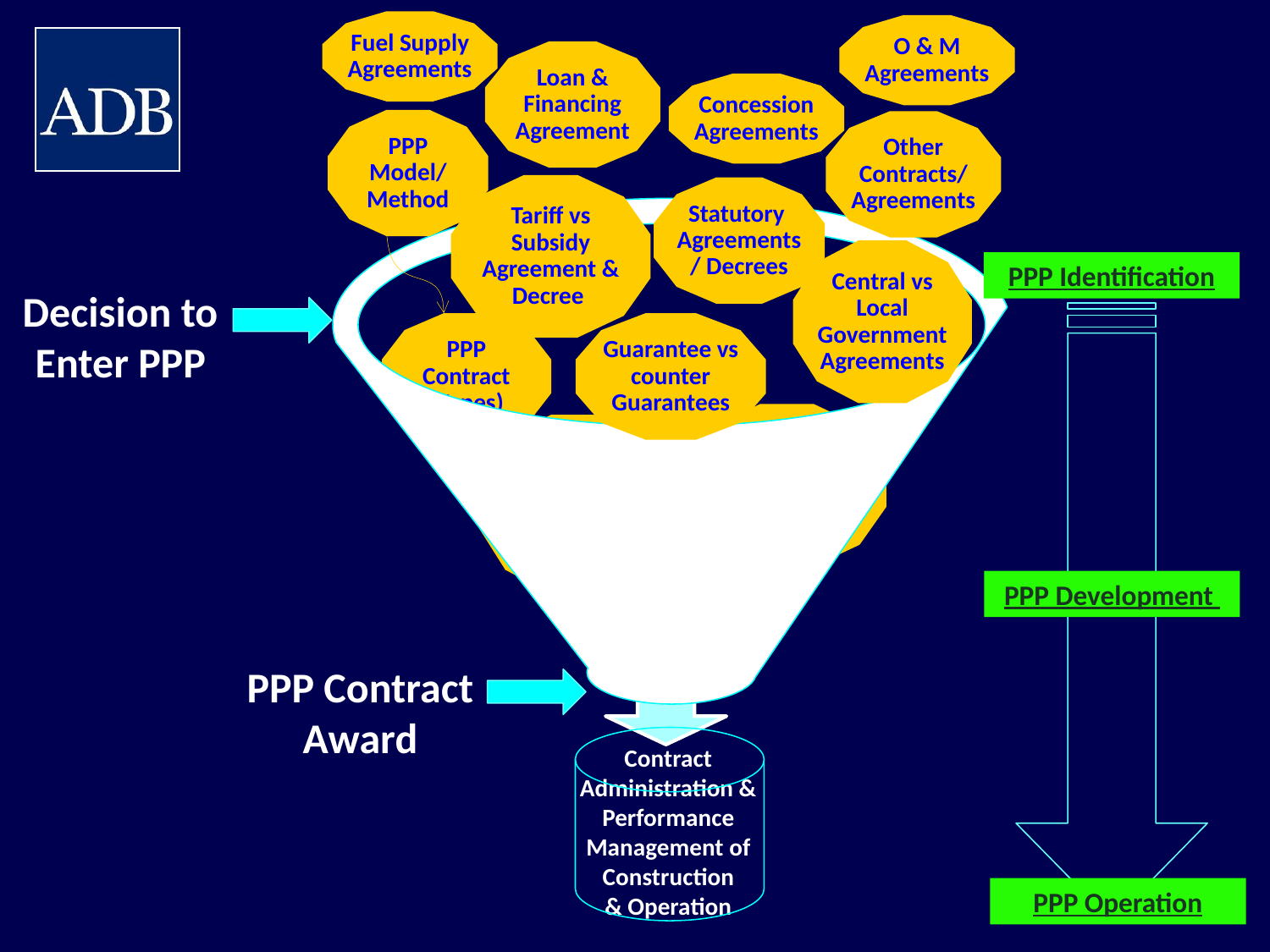

Fuel Supply Agreements
O & M Agreements
Loan & Financing Agreement
Concession Agreements
PPP Model/ Method
Other Contracts/ Agreements
Tariff vs Subsidy Agreement & Decree
Statutory  Agreements/ Decrees

Central vs Local Government Agreements
PPP Identification
Decision to Enter PPP

PPP Contract (Types)
Guarantee vs counter Guarantees
EA’s staff engagement contract/ decree
Consultant Contracts (FS, Transaction Advisors, etc)

Service providers Contracts
PPP Development
PPP Contract Award

Contract Administration & Performance
Management of Construction
& Operation
PPP Operation